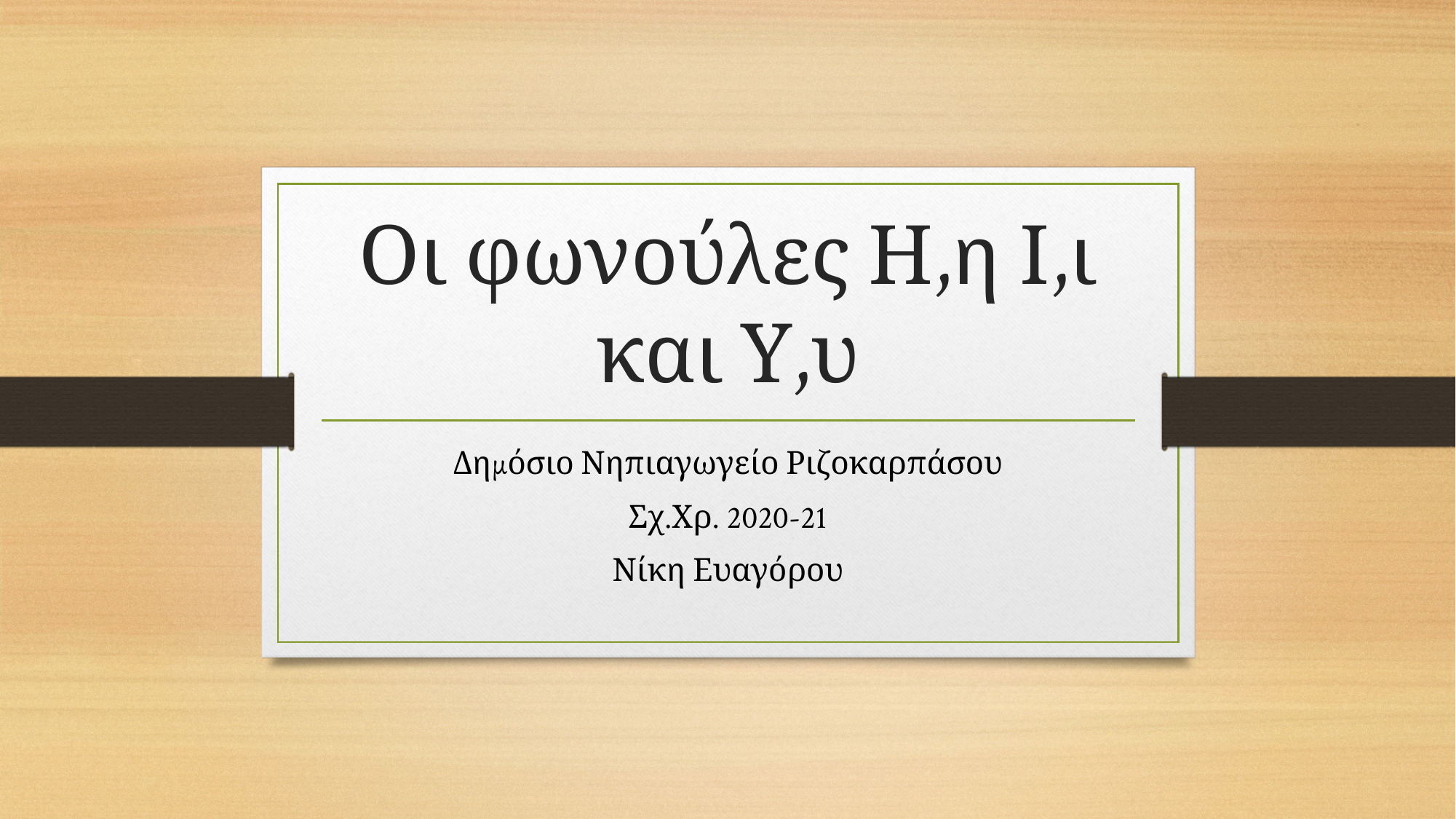

# Οι φωνούλες Η,η Ι,ι και Υ,υ
Δημόσιο Νηπιαγωγείο Ριζοκαρπάσου
Σχ.Χρ. 2020-21
Νίκη Ευαγόρου